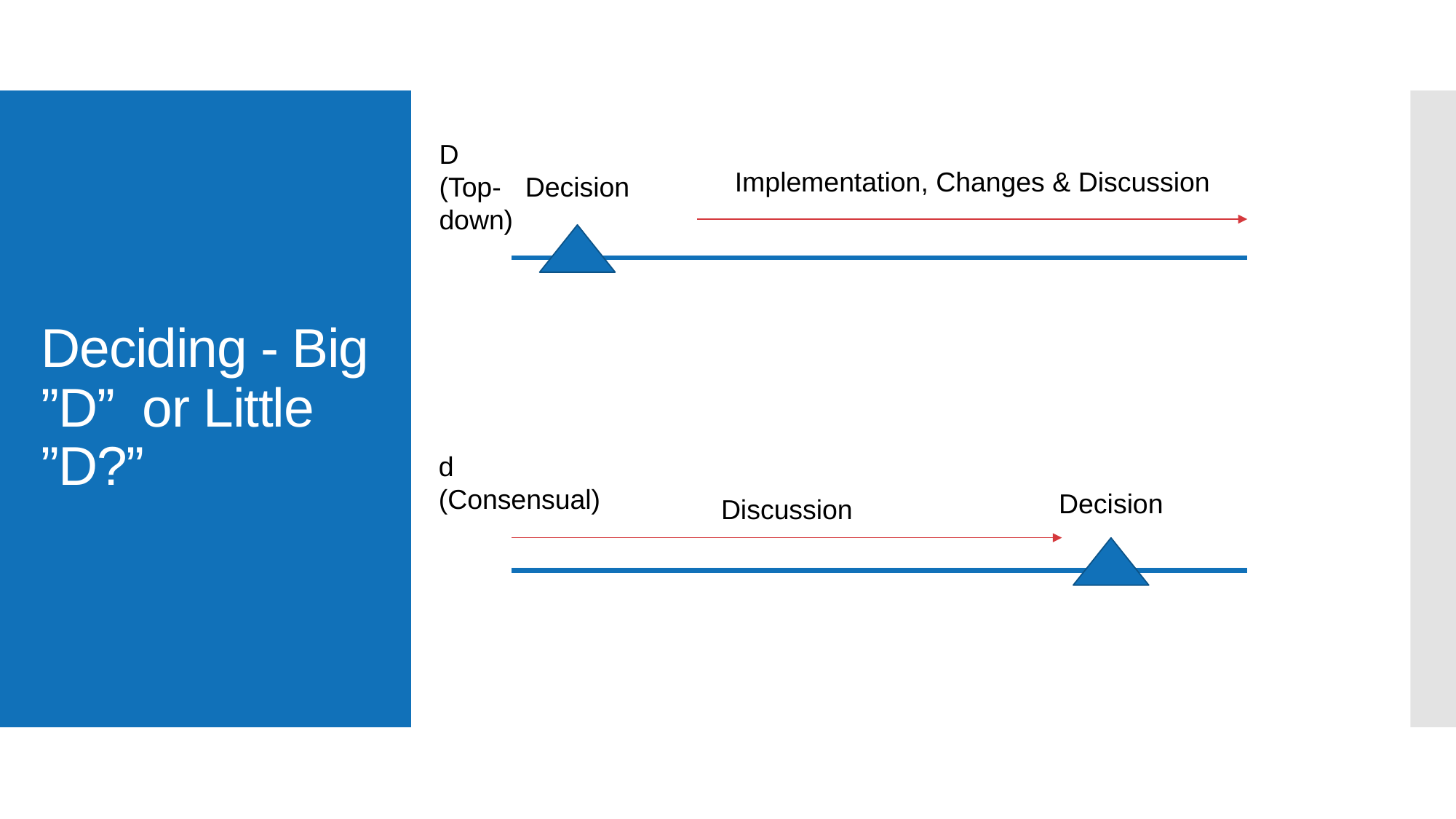

D
(Top-
down)
# Deciding - Big ”D”  or Little ”D?”
Implementation, Changes & Discussion
Decision

d
(Consensual)
Decision
Discussion